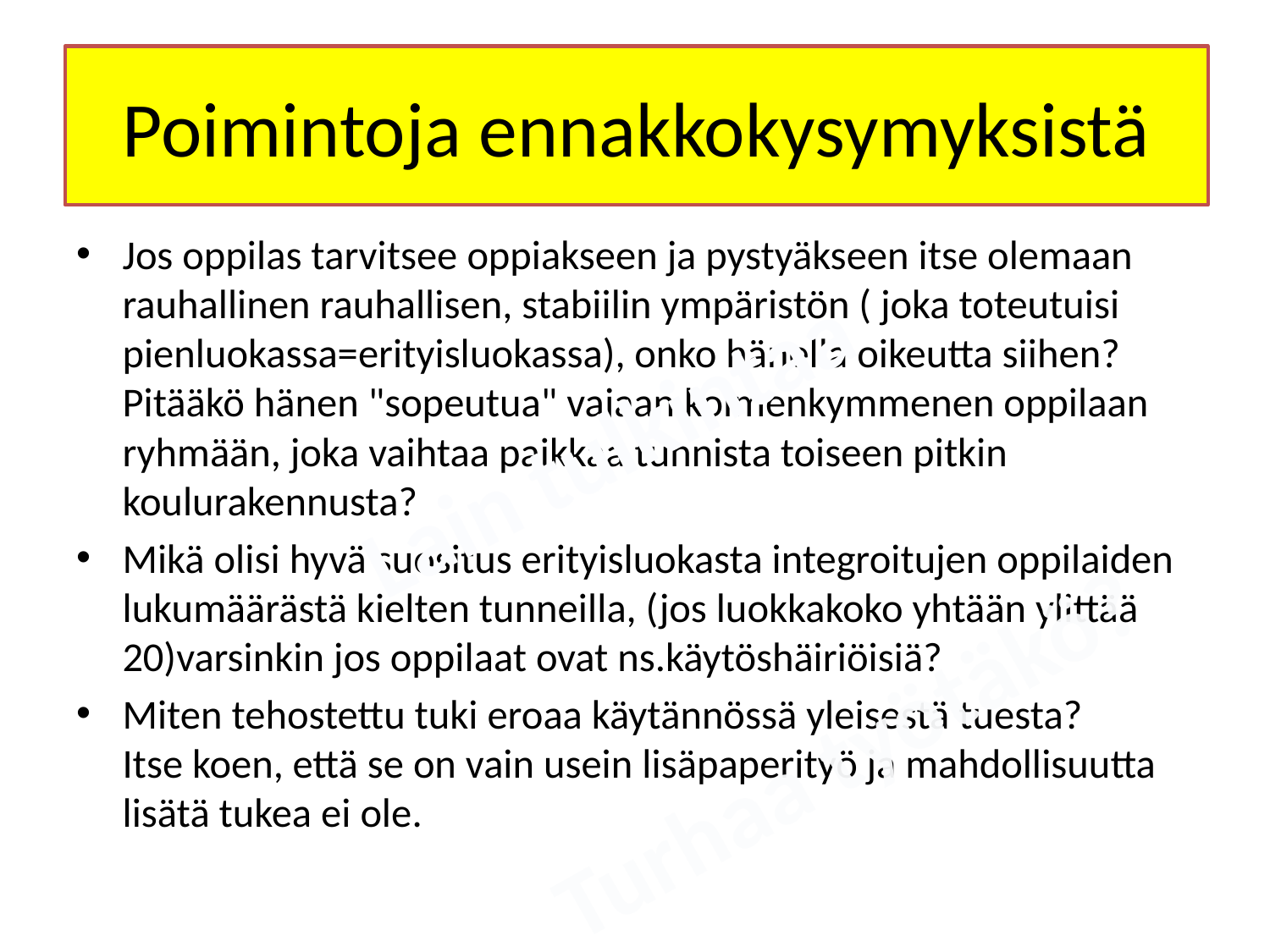

# Poimintoja ennakkokysymyksistä
Jos oppilas tarvitsee oppiakseen ja pystyäkseen itse olemaan rauhallinen rauhallisen, stabiilin ympäristön ( joka toteutuisi pienluokassa=erityisluokassa), onko hänellä oikeutta siihen? Pitääkö hänen "sopeutua" vajaan kolmenkymmenen oppilaan ryhmään, joka vaihtaa paikkaa tunnista toiseen pitkin koulurakennusta?
Mikä olisi hyvä suositus erityisluokasta integroitujen oppilaiden lukumäärästä kielten tunneilla, (jos luokkakoko yhtään ylittää 20)varsinkin jos oppilaat ovat ns.käytöshäiriöisiä?
Miten tehostettu tuki eroaa käytännössä yleisestä tuesta?
Itse koen, että se on vain usein lisäpaperityö ja mahdollisuutta lisätä tukea ei ole.

Lain tulkintaa
Turhaa työtäkö?